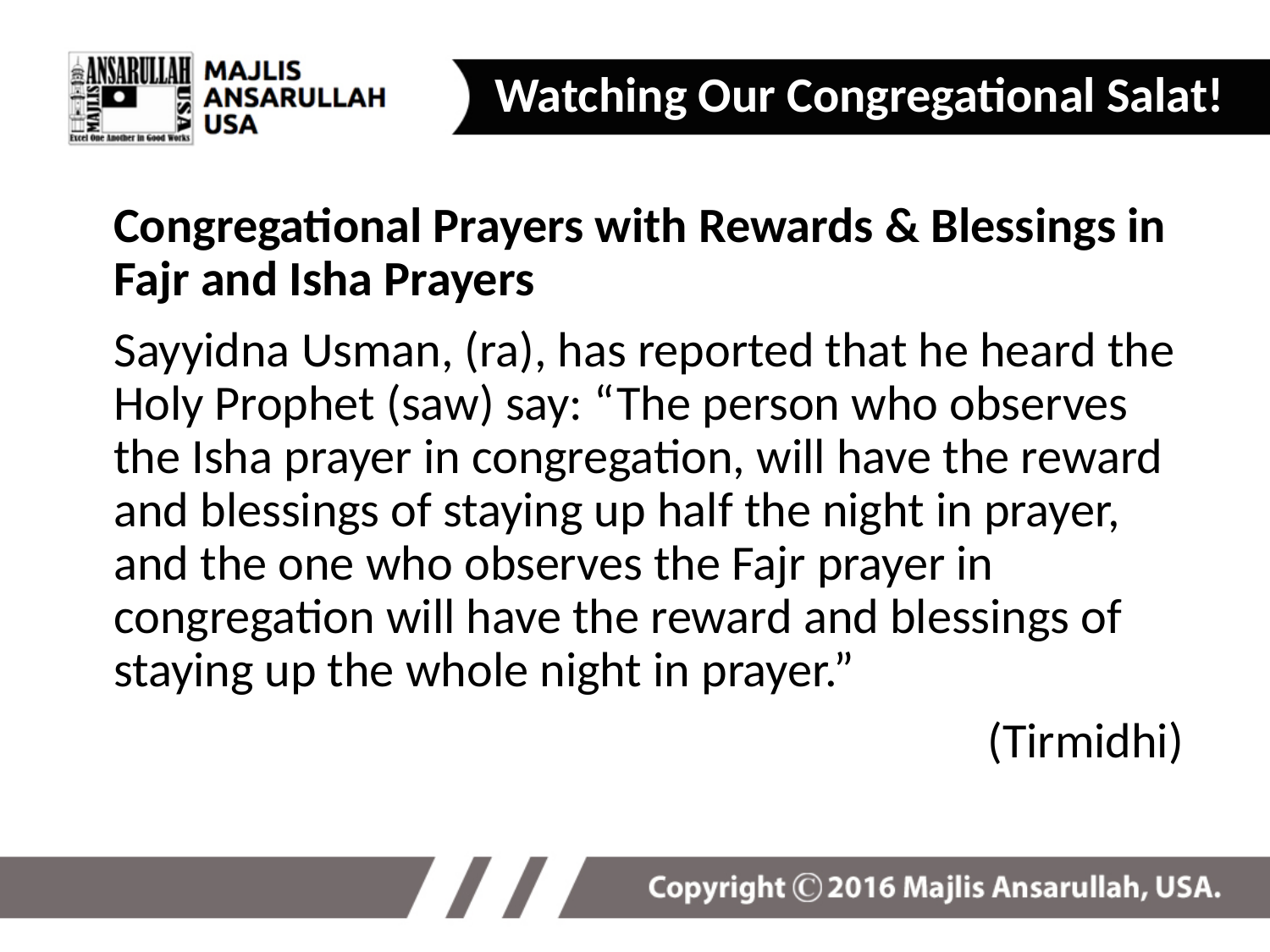

Watching Our Congregational Salat!
Congregational Prayers with Rewards & Blessings in Fajr and Isha Prayers
Sayyidna Usman, (ra), has reported that he heard the Holy Prophet (saw) say: “The person who observes the Isha prayer in congregation, will have the reward and blessings of staying up half the night in prayer, and the one who observes the Fajr prayer in congregation will have the reward and blessings of staying up the whole night in prayer.”
(Tirmidhi)
4